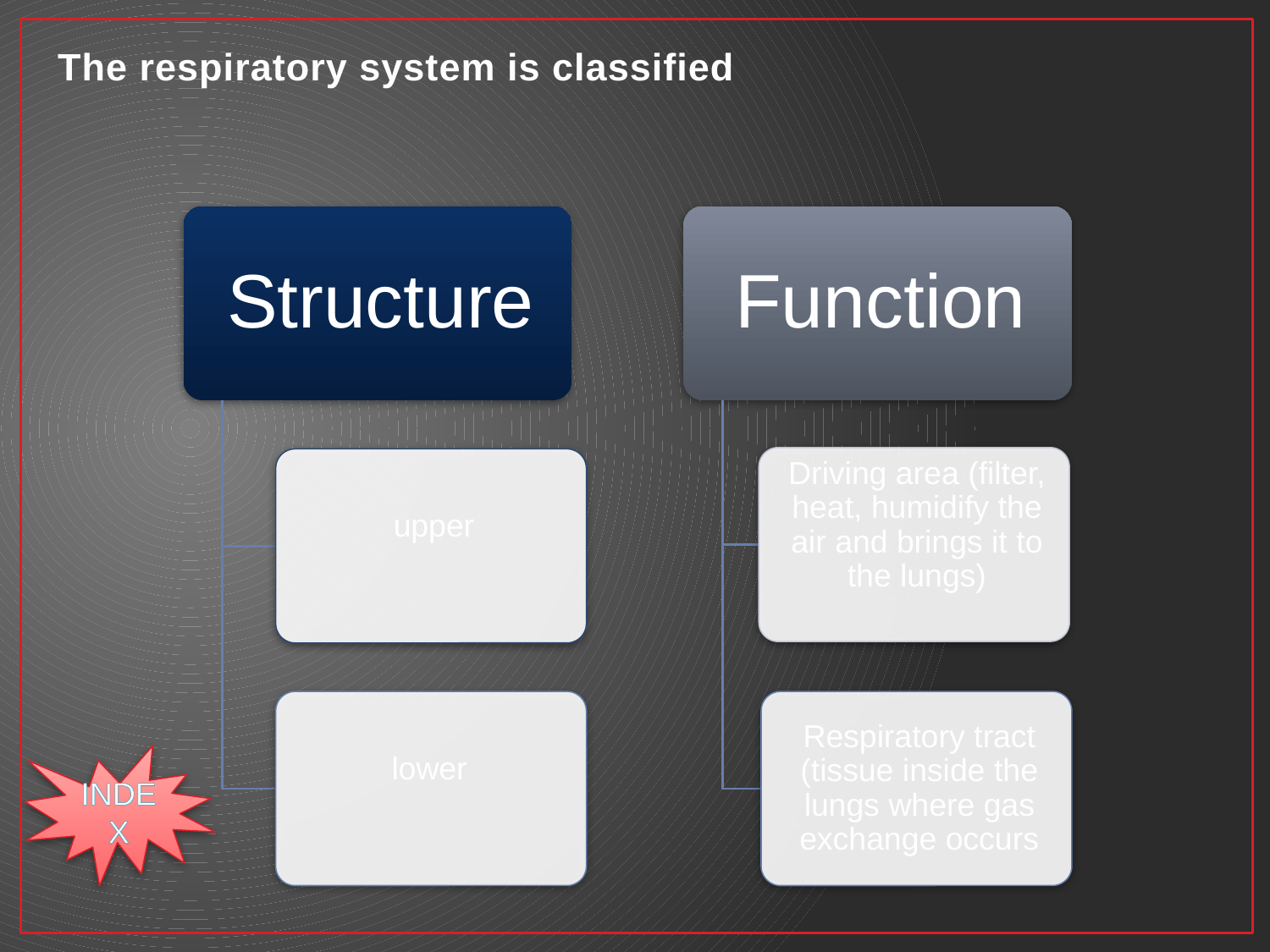

# The respiratory system is classified
Structure
 upper
lower
Function
Driving area (filter, heat, humidify the air and brings it to the lungs)
Respiratory tract (tissue inside the lungs where gas exchange occurs
INDEX